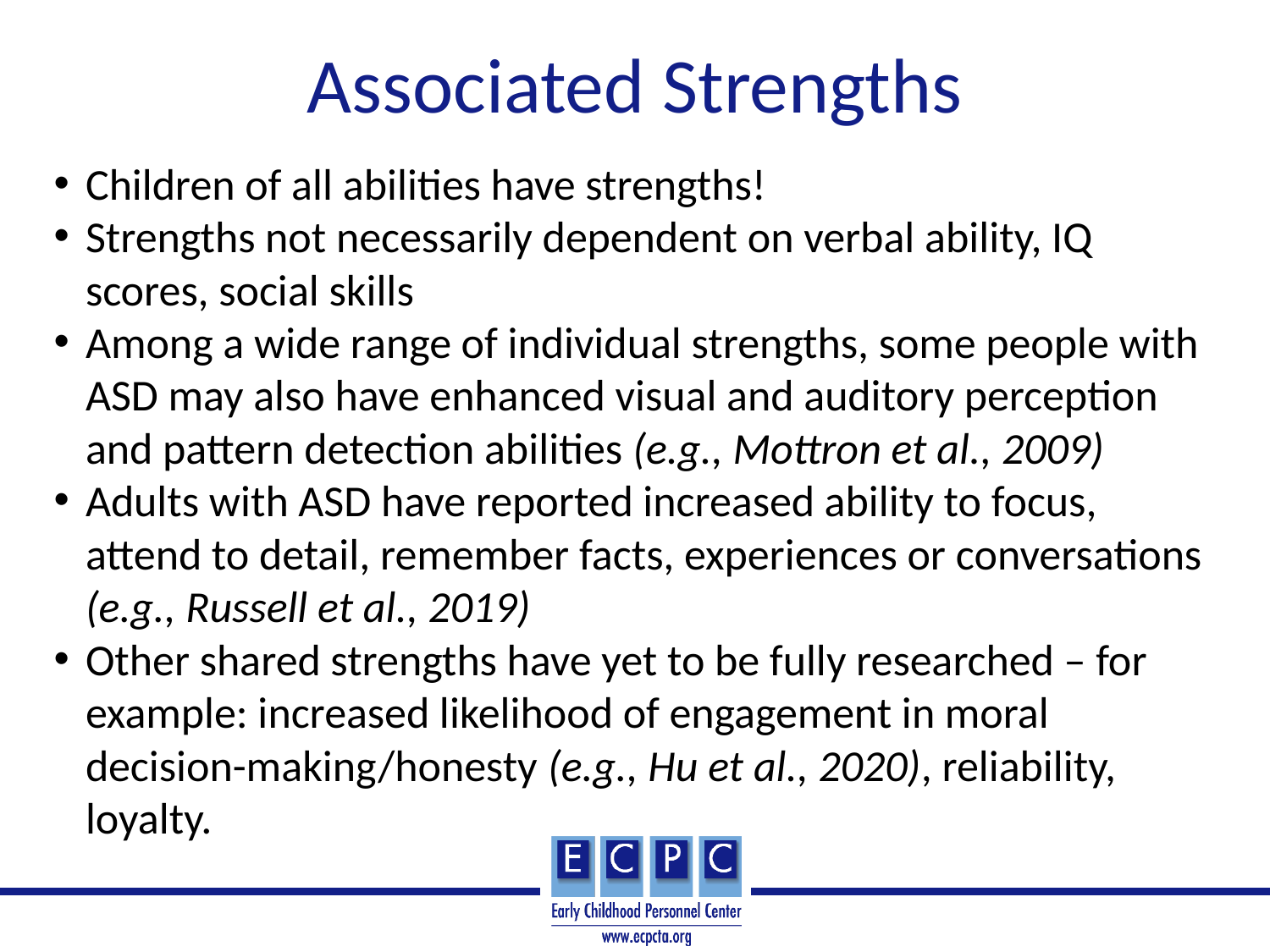

# Associated Strengths
Children of all abilities have strengths!
Strengths not necessarily dependent on verbal ability, IQ scores, social skills
Among a wide range of individual strengths, some people with ASD may also have enhanced visual and auditory perception and pattern detection abilities (e.g., Mottron et al., 2009)
Adults with ASD have reported increased ability to focus, attend to detail, remember facts, experiences or conversations (e.g., Russell et al., 2019)
Other shared strengths have yet to be fully researched – for example: increased likelihood of engagement in moral decision-making/honesty (e.g., Hu et al., 2020), reliability, loyalty.